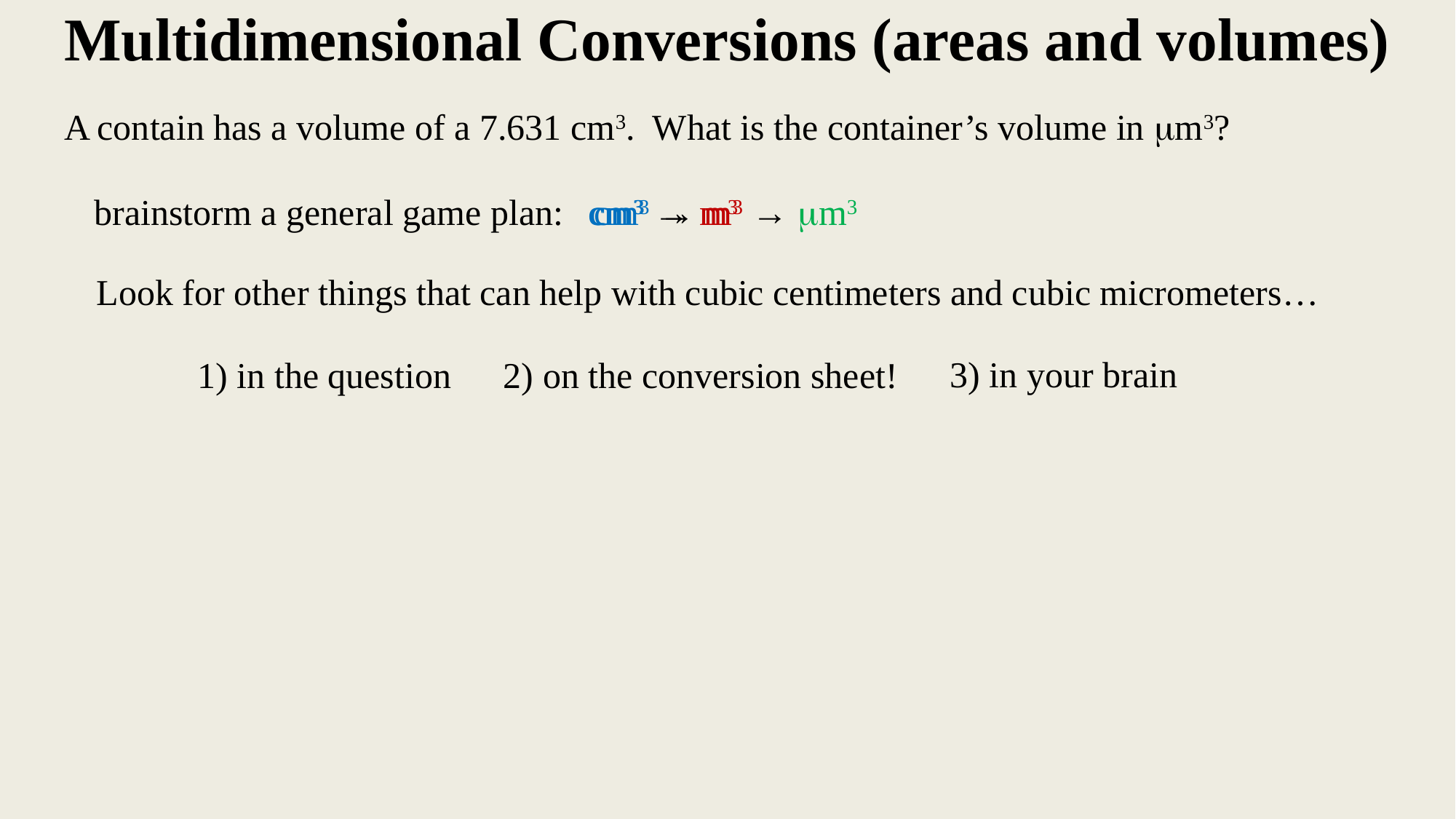

# Multidimensional Conversions (areas and volumes)
A contain has a volume of a 7.631 cm3.  What is the container’s volume in μm3?
brainstorm a general game plan:
cm3
cm3 → m3
cm3 → m3 → μm3
Look for other things that can help with cubic centimeters and cubic micrometers…
3) in your brain
1) in the question
2) on the conversion sheet!